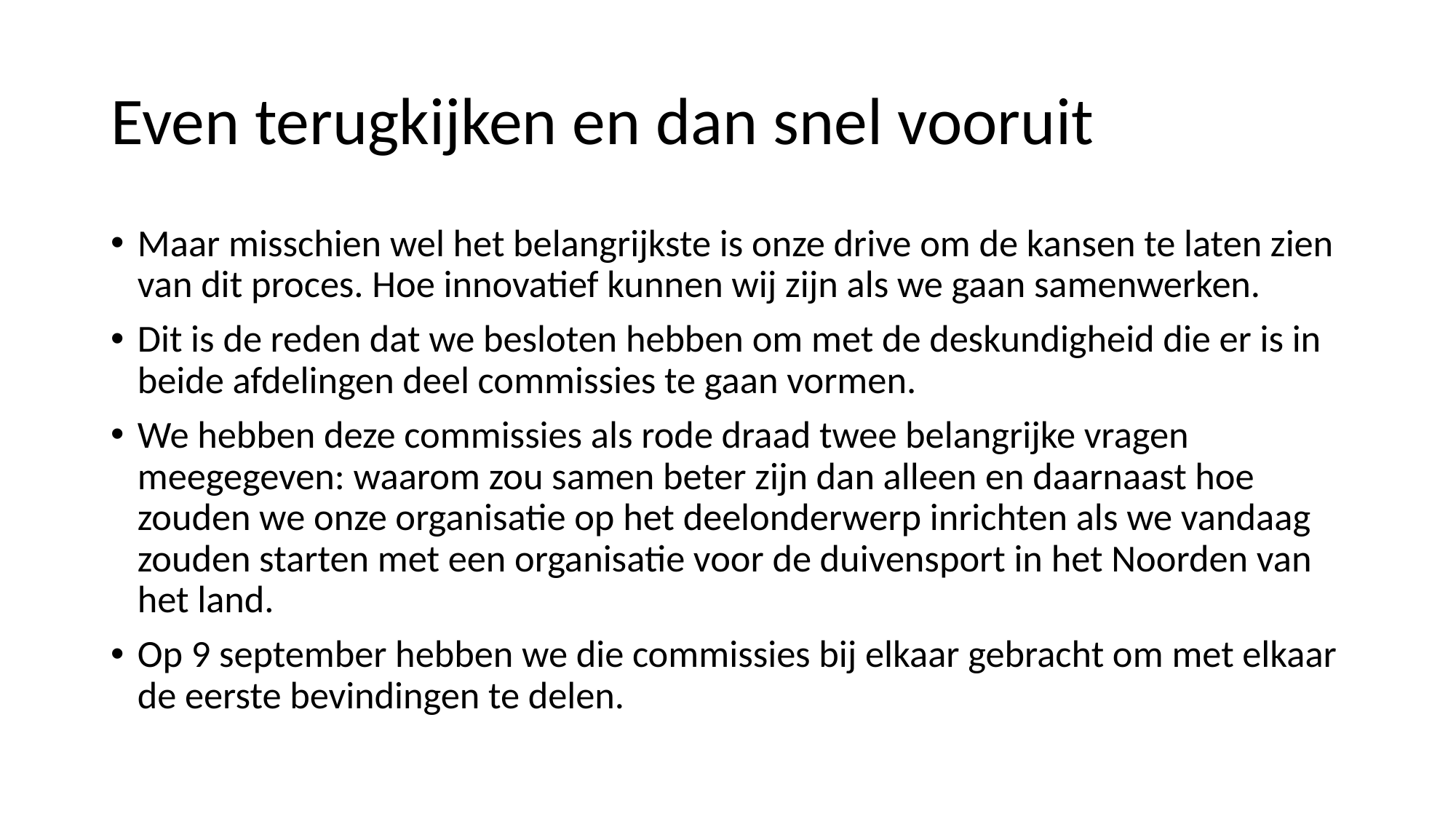

# Even terugkijken en dan snel vooruit
Maar misschien wel het belangrijkste is onze drive om de kansen te laten zien van dit proces. Hoe innovatief kunnen wij zijn als we gaan samenwerken.
Dit is de reden dat we besloten hebben om met de deskundigheid die er is in beide afdelingen deel commissies te gaan vormen.
We hebben deze commissies als rode draad twee belangrijke vragen meegegeven: waarom zou samen beter zijn dan alleen en daarnaast hoe zouden we onze organisatie op het deelonderwerp inrichten als we vandaag zouden starten met een organisatie voor de duivensport in het Noorden van het land.
Op 9 september hebben we die commissies bij elkaar gebracht om met elkaar de eerste bevindingen te delen.